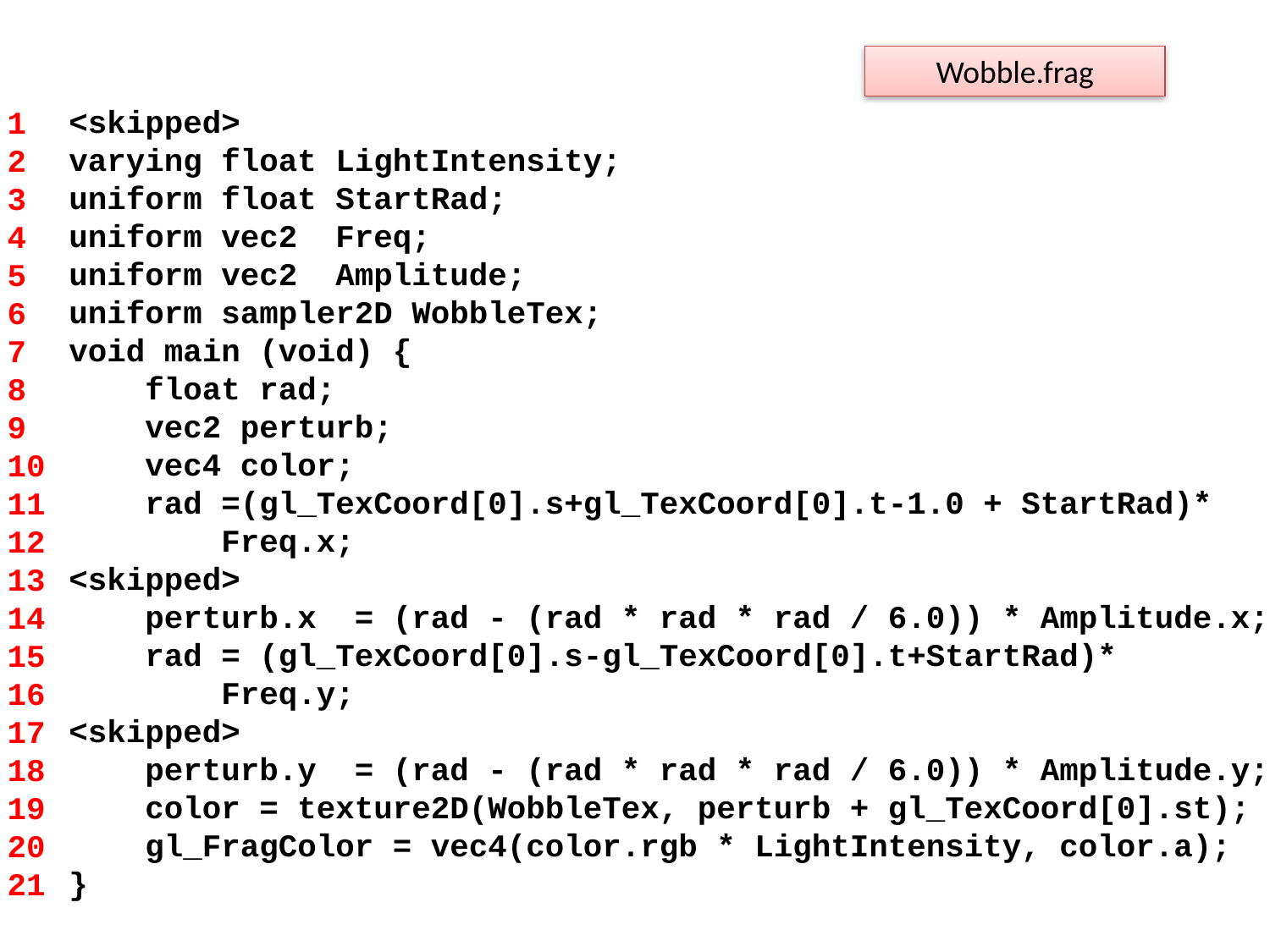

Wobble.frag
<skipped>
varying float LightIntensity;
uniform float StartRad;
uniform vec2  Freq;
uniform vec2  Amplitude;
uniform sampler2D WobbleTex;
void main (void) {
    float rad;
    vec2 perturb;
    vec4 color;
    rad =(gl_TexCoord[0].s+gl_TexCoord[0].t-1.0 + StartRad)*
        Freq.x;
<skipped>
    perturb.x  = (rad - (rad * rad * rad / 6.0)) * Amplitude.x;
    rad = (gl_TexCoord[0].s-gl_TexCoord[0].t+StartRad)*
        Freq.y;
<skipped>
    perturb.y  = (rad - (rad * rad * rad / 6.0)) * Amplitude.y;
    color = texture2D(WobbleTex, perturb + gl_TexCoord[0].st);
    gl_FragColor = vec4(color.rgb * LightIntensity, color.a);
}
1
2
3
4
5
6
7
8
9
10
11
12
13
14
15
16
17
18
19
20
21